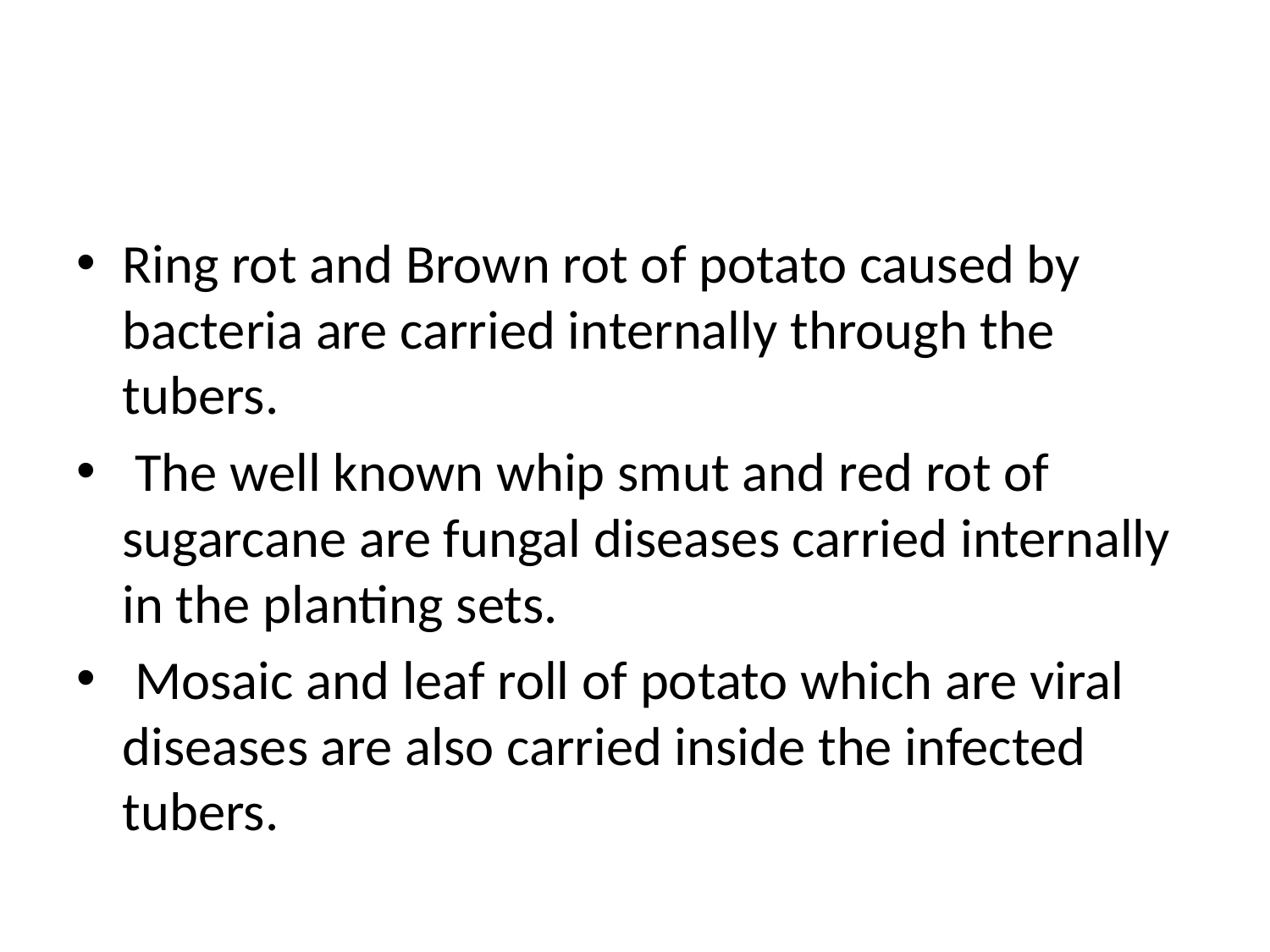

#
Ring rot and Brown rot of potato caused by bacteria are carried internally through the tubers.
 The well known whip smut and red rot of sugarcane are fungal diseases carried internally in the planting sets.
 Mosaic and leaf roll of potato which are viral diseases are also carried inside the infected tubers.